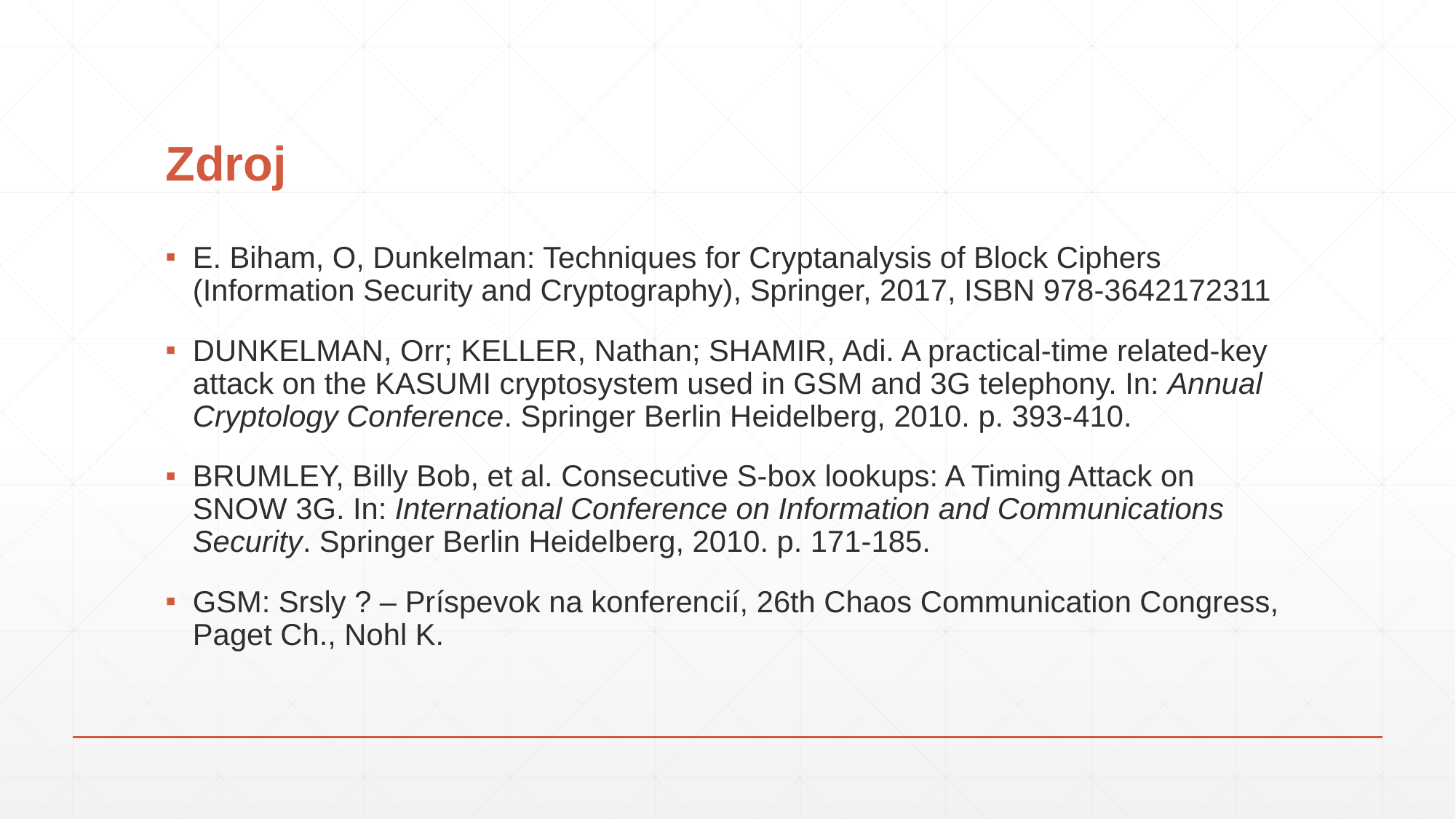

# Zdroj
E. Biham, O, Dunkelman: Techniques for Cryptanalysis of Block Ciphers (Information Security and Cryptography), Springer, 2017, ISBN 978-3642172311
DUNKELMAN, Orr; KELLER, Nathan; SHAMIR, Adi. A practical-time related-key attack on the KASUMI cryptosystem used in GSM and 3G telephony. In: Annual Cryptology Conference. Springer Berlin Heidelberg, 2010. p. 393-410.
BRUMLEY, Billy Bob, et al. Consecutive S-box lookups: A Timing Attack on SNOW 3G. In: International Conference on Information and Communications Security. Springer Berlin Heidelberg, 2010. p. 171-185.
GSM: Srsly ? – Príspevok na konferencií, 26th Chaos Communication Congress, Paget Ch., Nohl K.